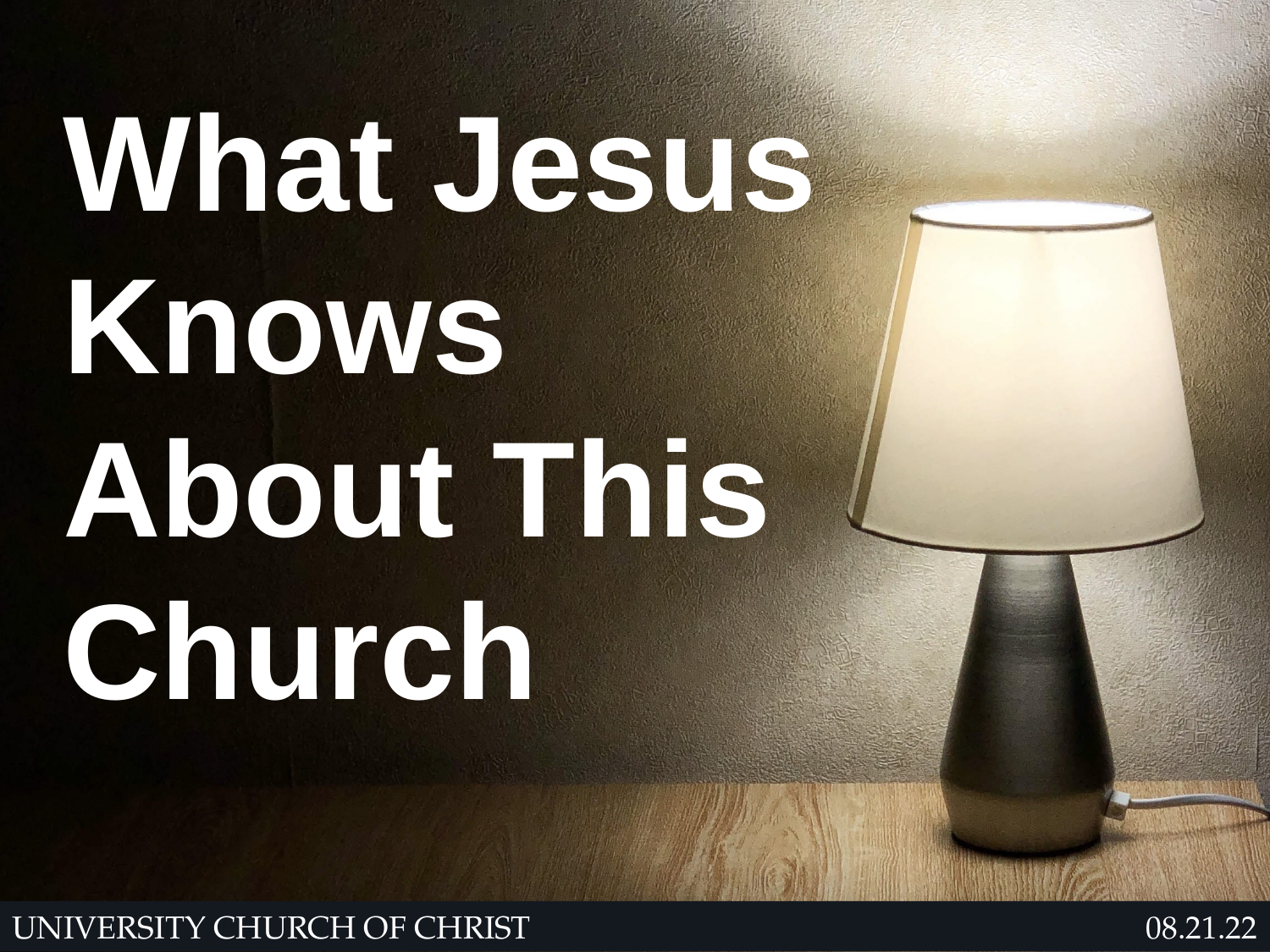

What Jesus
Knows
About This
Church
UNIVERSITY CHURCH OF CHRIST
08.21.22